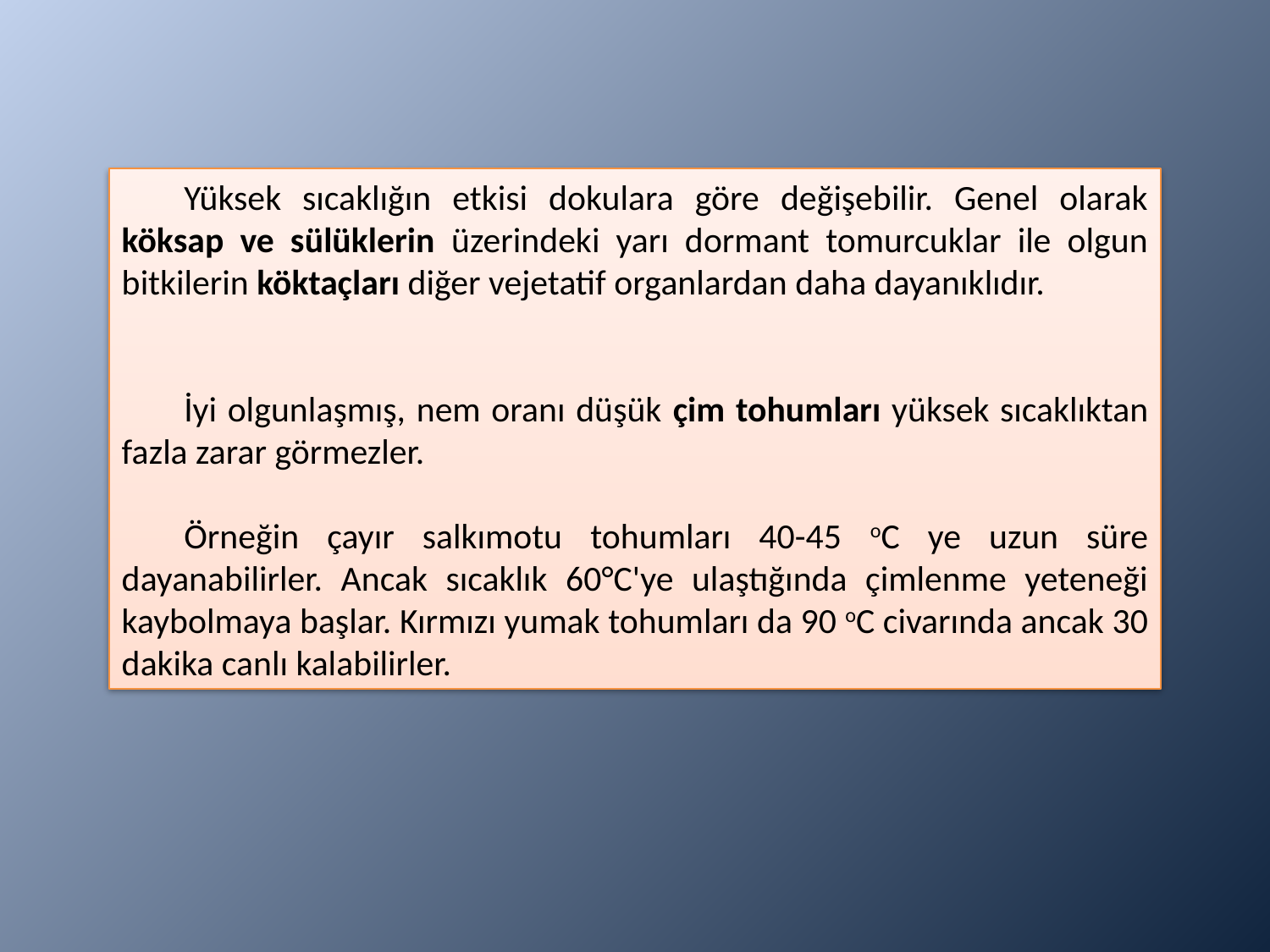

Yüksek sıcaklığın etkisi dokulara göre değişebilir. Genel olarak köksap ve sülüklerin üzerindeki yarı dormant tomurcuklar ile olgun bitkilerin köktaçları diğer vejetatif organlardan daha dayanıklıdır.

İyi olgunlaşmış, nem oranı düşük çim tohumları yüksek sıcaklıktan fazla zarar görmezler.

Örneğin çayır salkımotu tohumları 40-45 oC ye uzun süre dayanabilirler. Ancak sıcaklık 60°C'ye ulaştığında çimlenme yeteneği kaybolmaya başlar. Kırmızı yumak tohumları da 90 oC civarında ancak 30 dakika canlı kalabilirler.